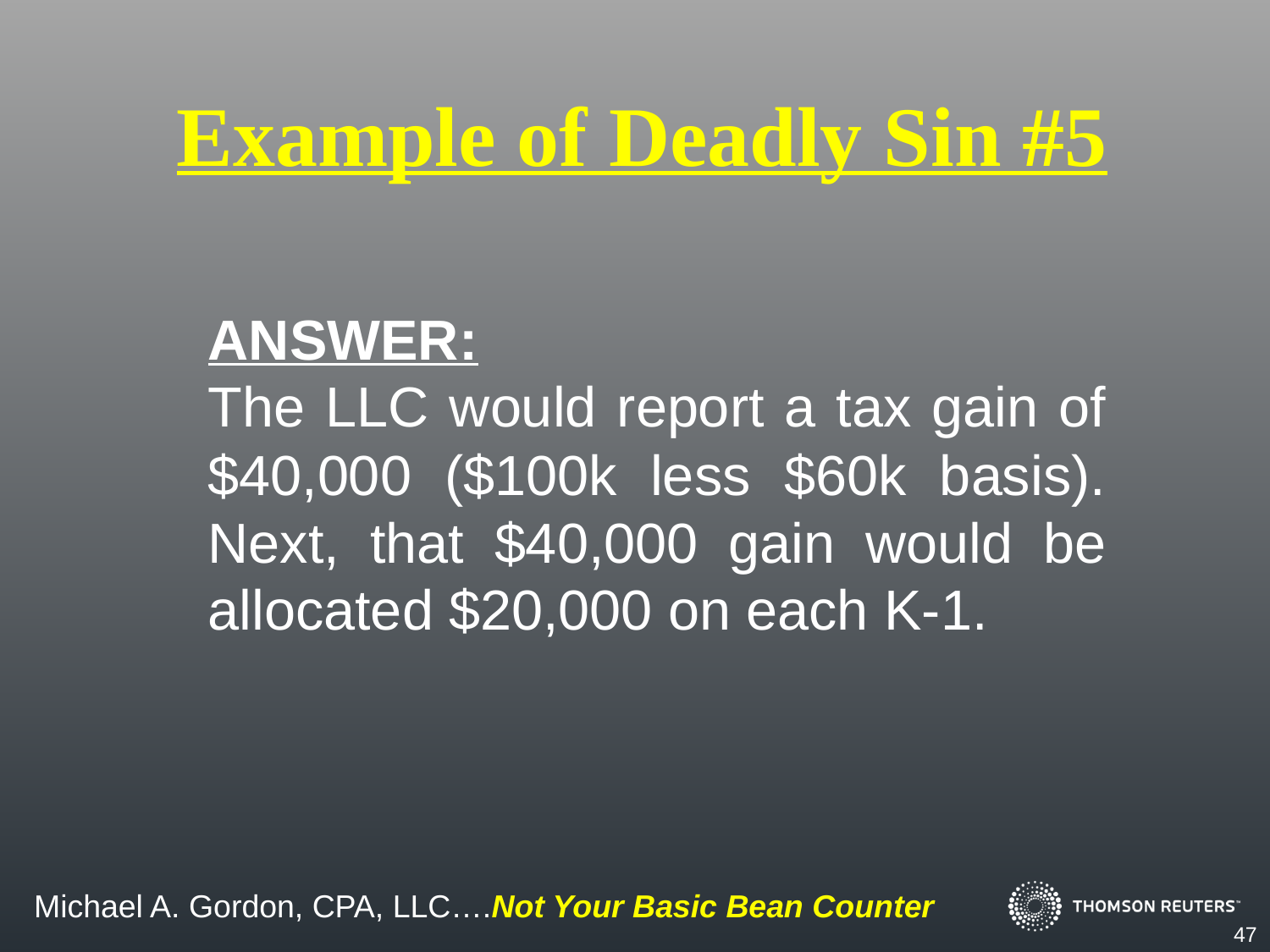

Example of Deadly Sin #5
ANSWER:
The LLC would report a tax gain of $40,000 ($100k less $60k basis). Next, that $40,000 gain would be allocated $20,000 on each K-1.
47